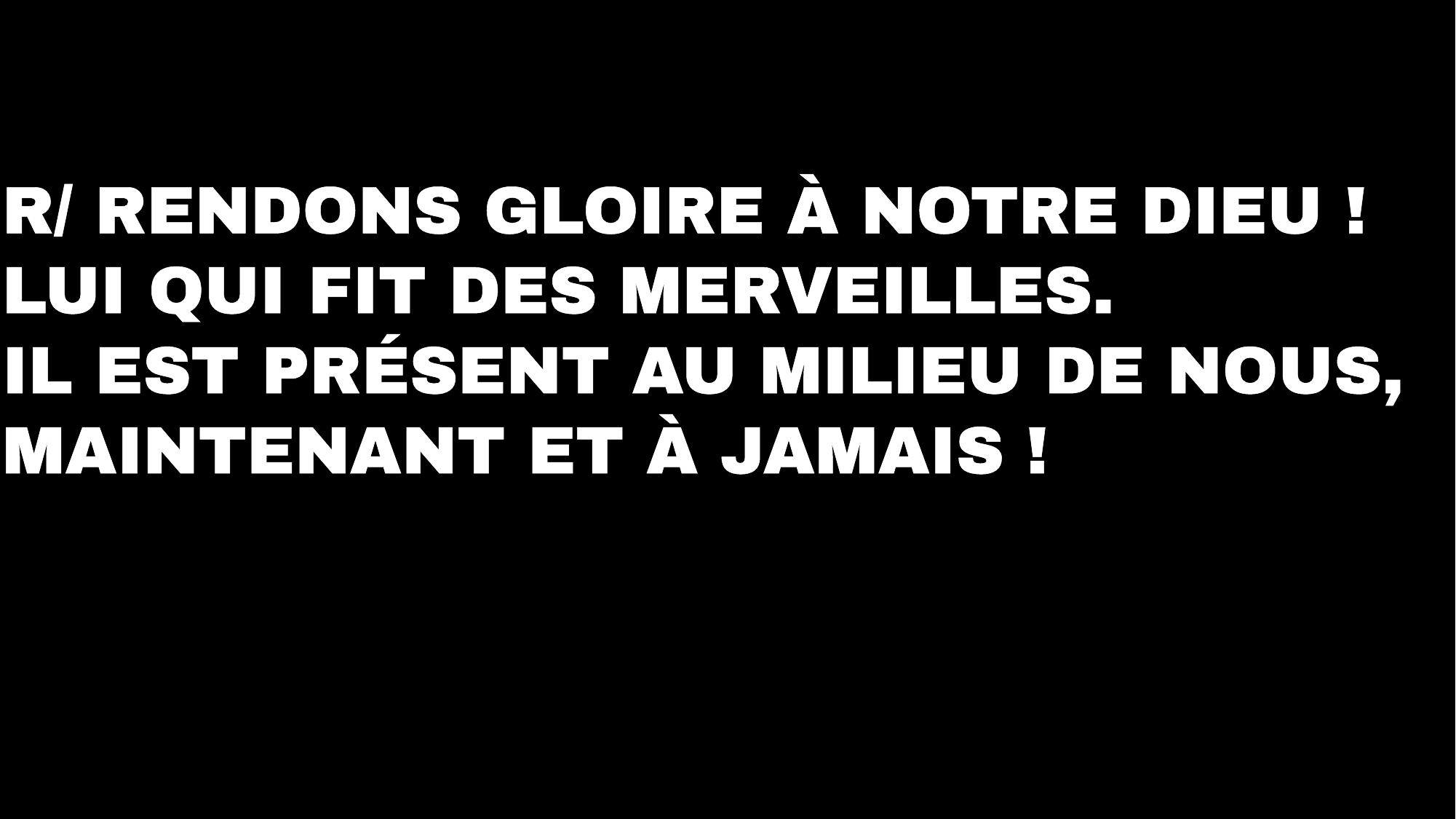

R/ Rendons gloire à notre Dieu ! Lui qui fit des merveilles.
Il est présent au milieu de nous, maintenant et à jamais !